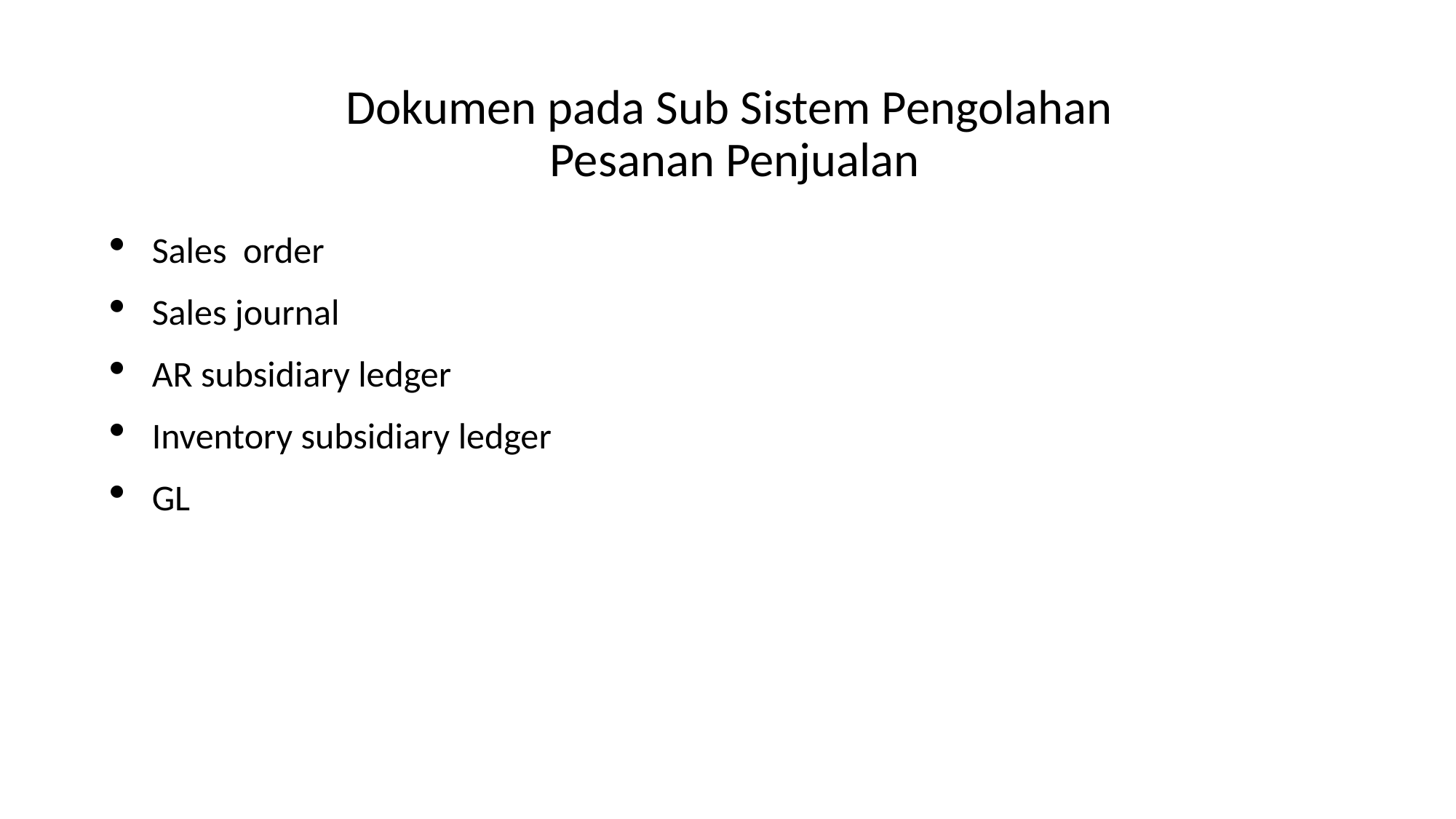

# Dokumen pada Sub Sistem Pengolahan Pesanan Penjualan
Sales  order
Sales journal
AR subsidiary ledger
Inventory subsidiary ledger
GL

19